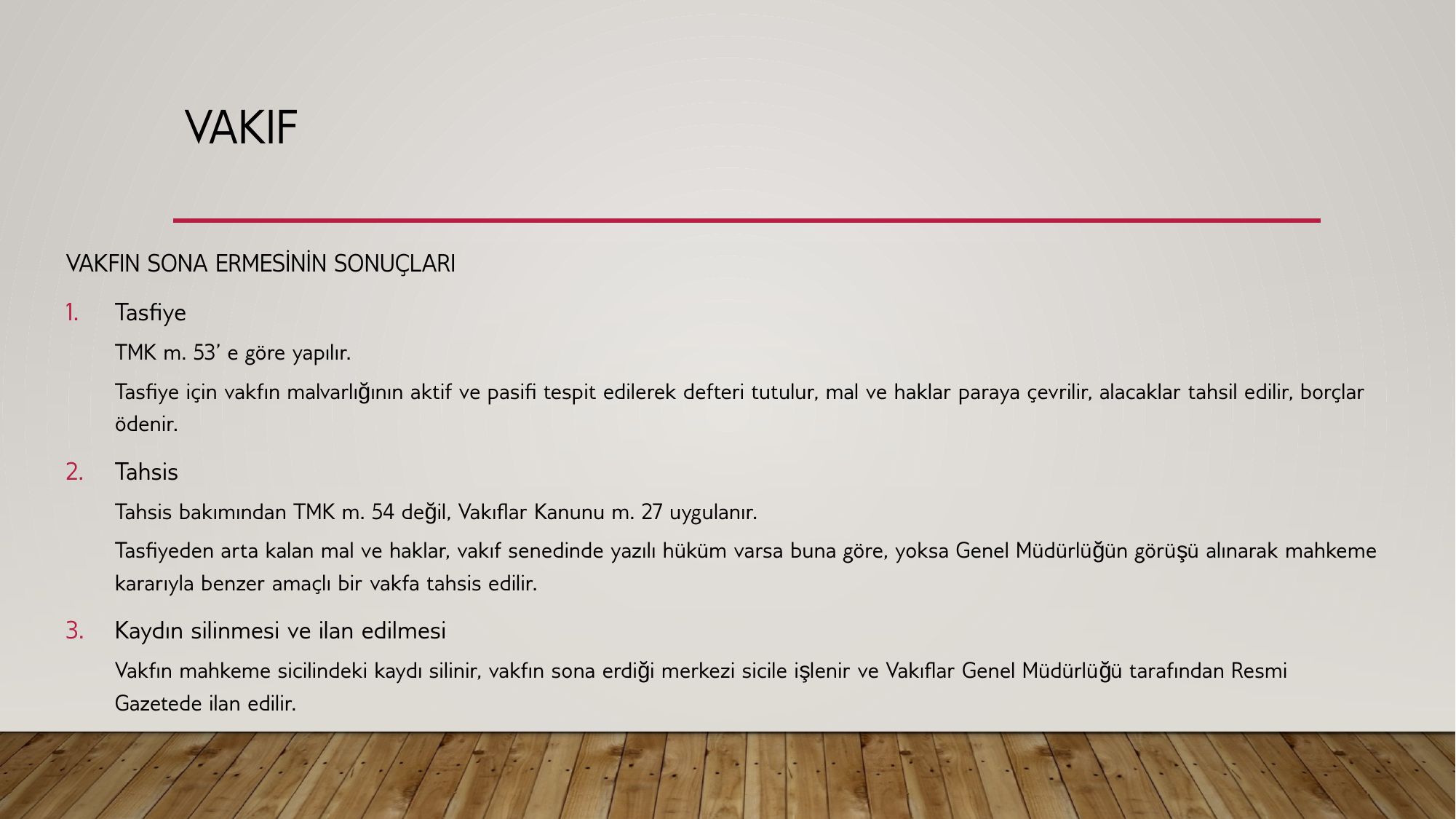

# vakıf
VAKFIN SONA ERMESİNİN SONUÇLARI
Tasfiye
TMK m. 53’ e göre yapılır.
Tasfiye için vakfın malvarlığının aktif ve pasifi tespit edilerek defteri tutulur, mal ve haklar paraya çevrilir, alacaklar tahsil edilir, borçlar ödenir.
Tahsis
Tahsis bakımından TMK m. 54 değil, Vakıflar Kanunu m. 27 uygulanır.
Tasfiyeden arta kalan mal ve haklar, vakıf senedinde yazılı hüküm varsa buna göre, yoksa Genel Müdürlüğün görüşü alınarak mahkeme kararıyla benzer amaçlı bir vakfa tahsis edilir.
Kaydın silinmesi ve ilan edilmesi
Vakfın mahkeme sicilindeki kaydı silinir, vakfın sona erdiği merkezi sicile işlenir ve Vakıflar Genel Müdürlüğü tarafından Resmi Gazetede ilan edilir.